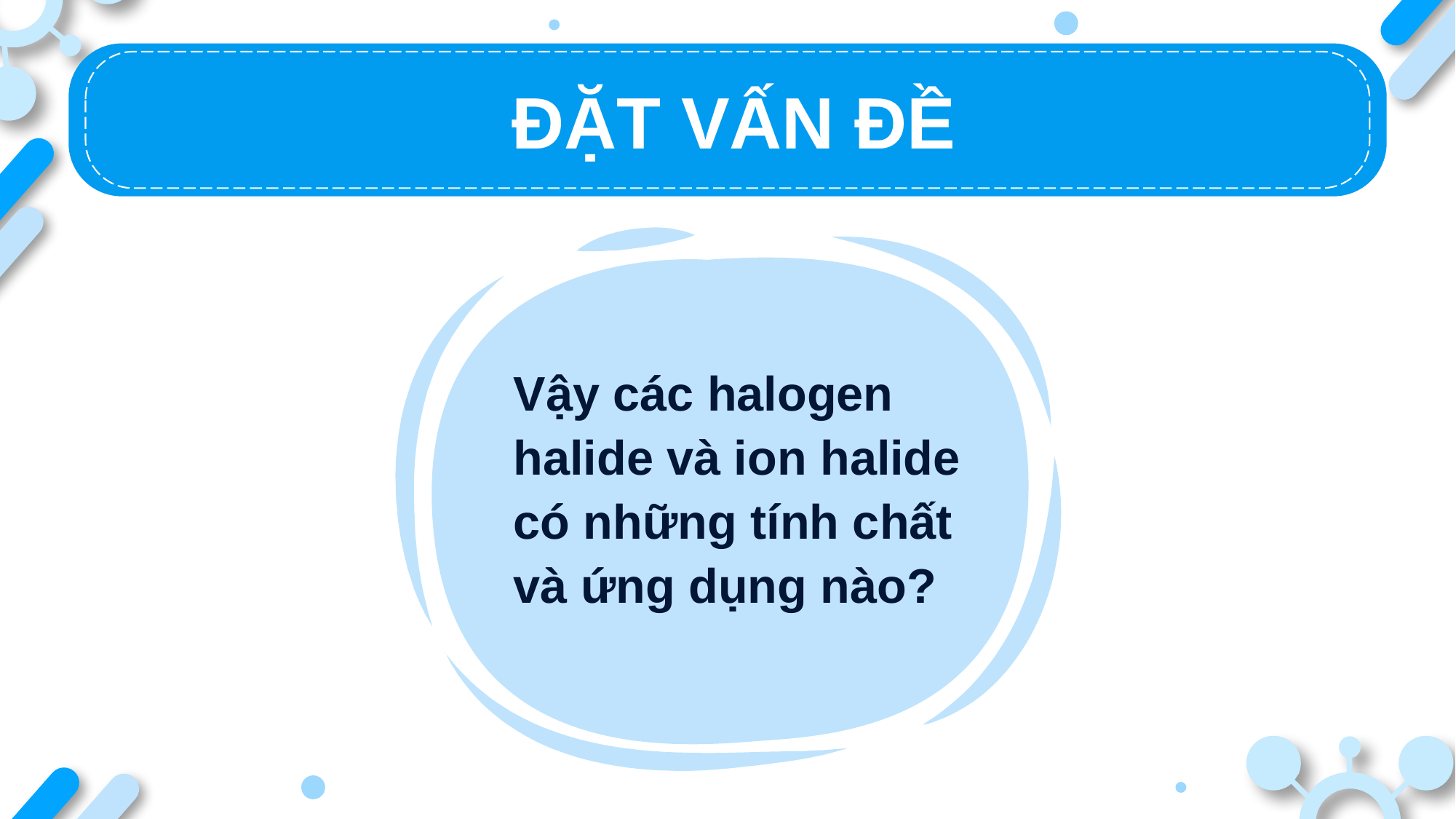

ĐẶT VẤN ĐỀ

Vậy các halogen halide và ion halide có những tính chất và ứng dụng nào?